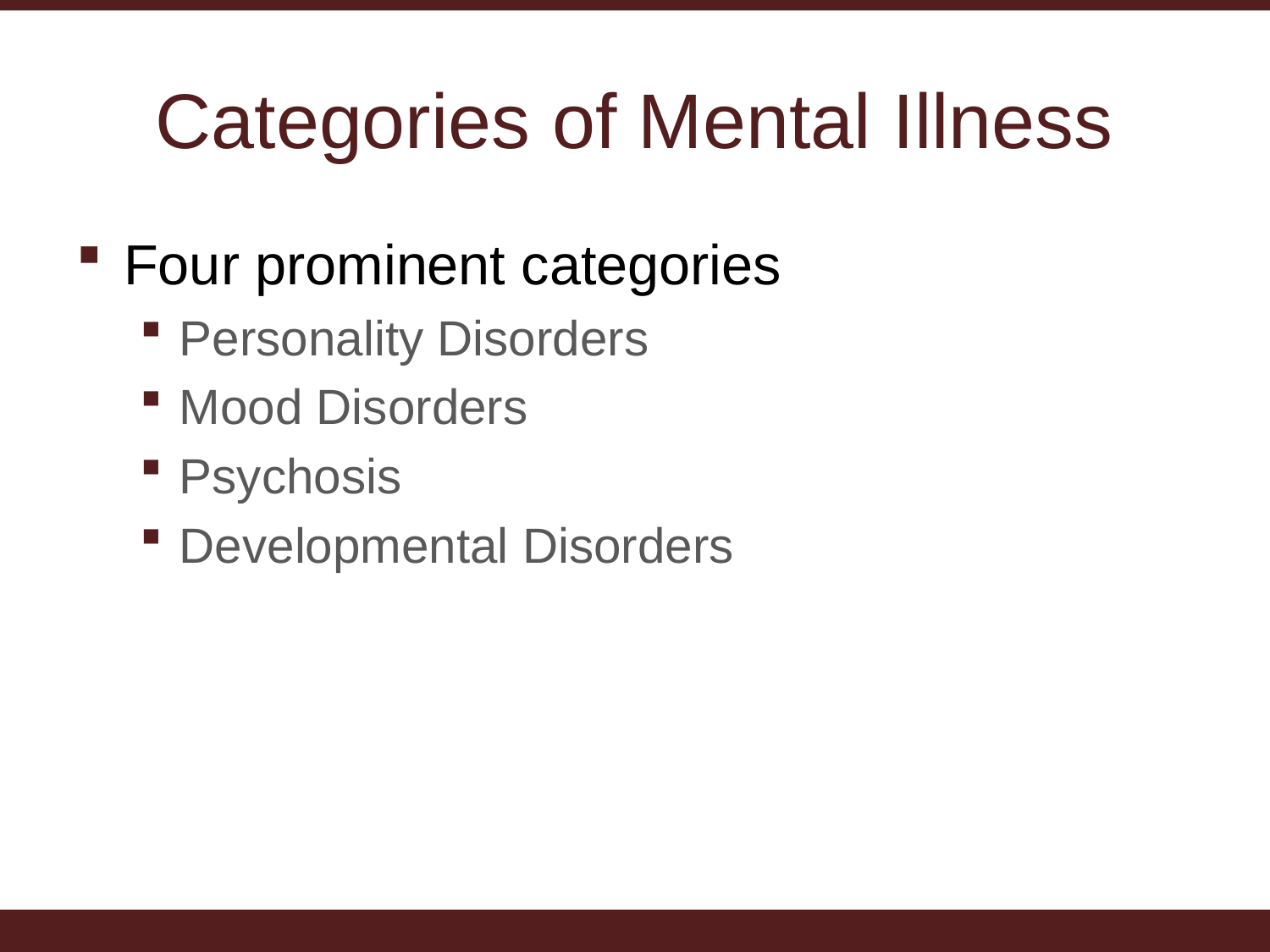

# Categories of Mental Illness
Four prominent categories
Personality Disorders
Mood Disorders
Psychosis
Developmental Disorders